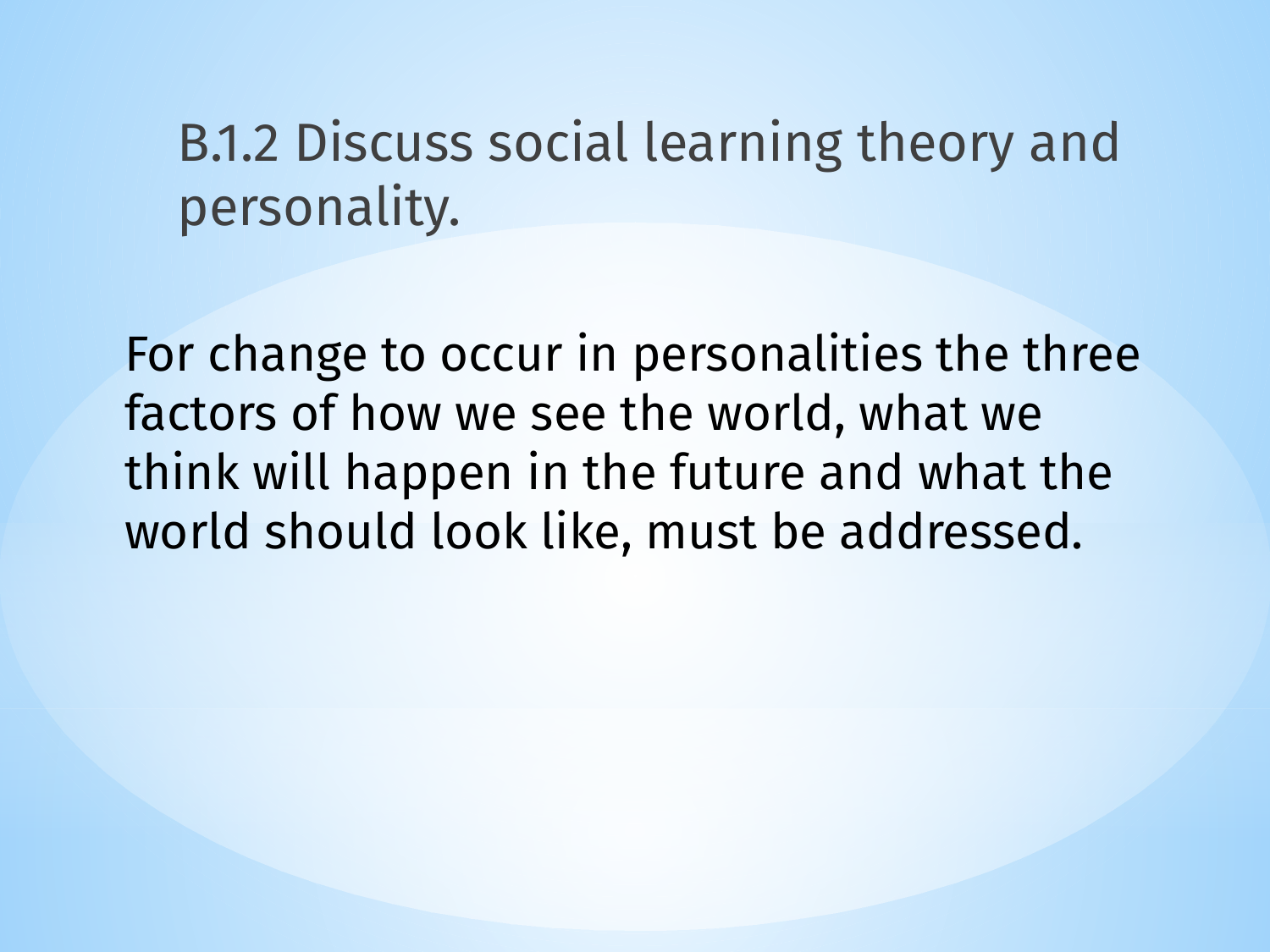

B.1.2 Discuss social learning theory and personality.

For change to occur in personalities the three factors of how we see the world, what we think will happen in the future and what the world should look like, must be addressed.